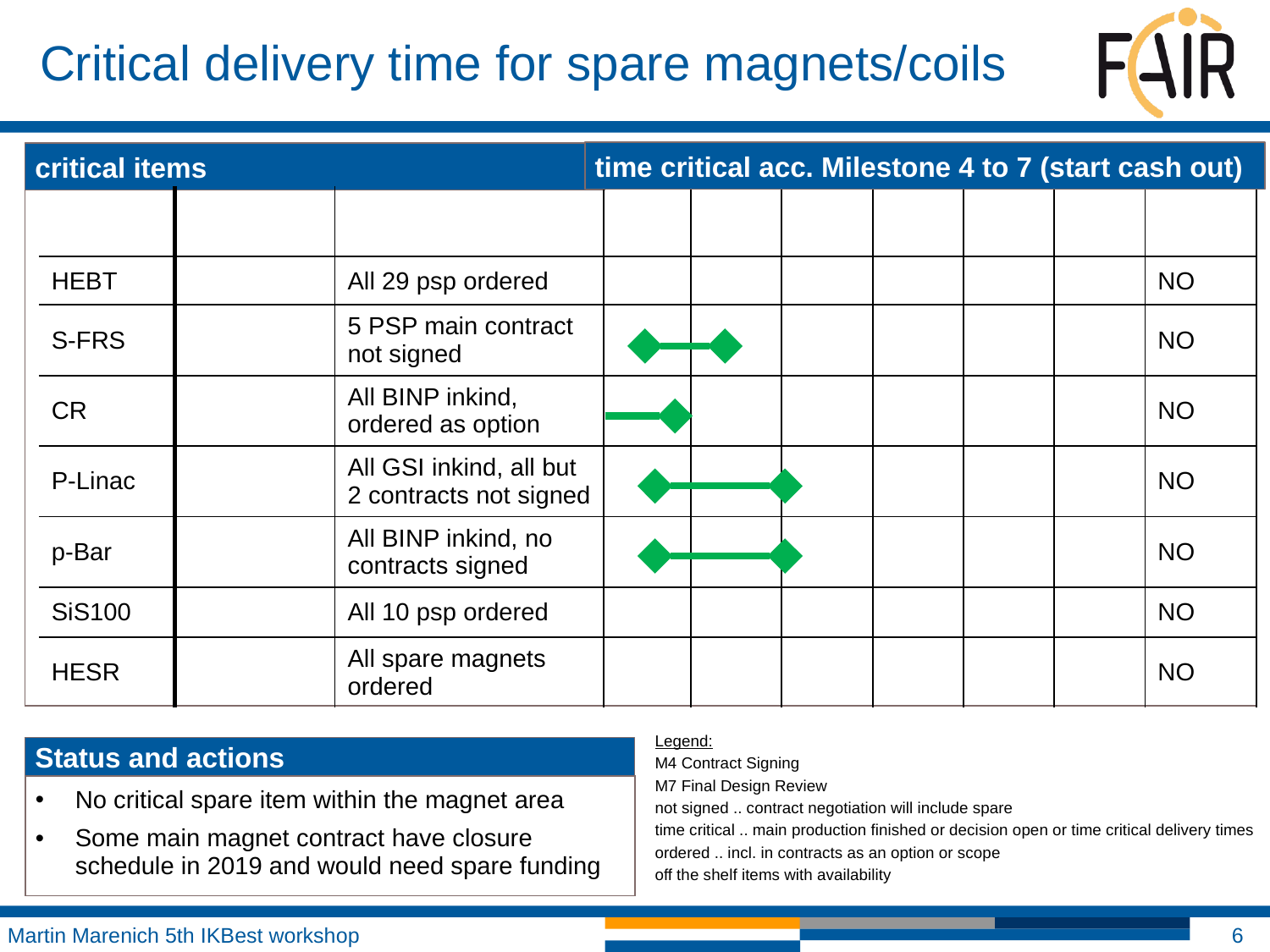

# Critical delivery time for spare magnets/coils
time critical acc. Milestone 4 to 7 (start cash out)
critical items

| Magnets | Spare Cost [k€ @2005] | Status spare | 2019 | 2020 | 2021 | 2022 | 2023 | 2024 | Time critical |
| --- | --- | --- | --- | --- | --- | --- | --- | --- | --- |
| HEBT |  | All 29 psp ordered |  |  |  |  |  |  | NO |
| S-FRS |  | 5 PSP main contract not signed |  |  |  |  |  |  | NO |
| CR |  | All BINP inkind, ordered as option |  |  |  |  |  |  | NO |
| P-Linac |  | All GSI inkind, all but 2 contracts not signed |  |  |  |  |  |  | NO |
| p-Bar |  | All BINP inkind, no contracts signed |  |  |  |  |  |  | NO |
| SiS100 |  | All 10 psp ordered |  |  |  |  |  |  | NO |
| HESR |  | All spare magnets ordered |  |  |  |  |  |  | NO |
Legend:
M4 Contract Signing
M7 Final Design Review
not signed .. contract negotiation will include spare
time critical .. main production finished or decision open or time critical delivery times
ordered .. incl. in contracts as an option or scope
off the shelf items with availability
Status and actions
No critical spare item within the magnet area
Some main magnet contract have closure schedule in 2019 and would need spare funding

Martin Marenich 5th IKBest workshop
6